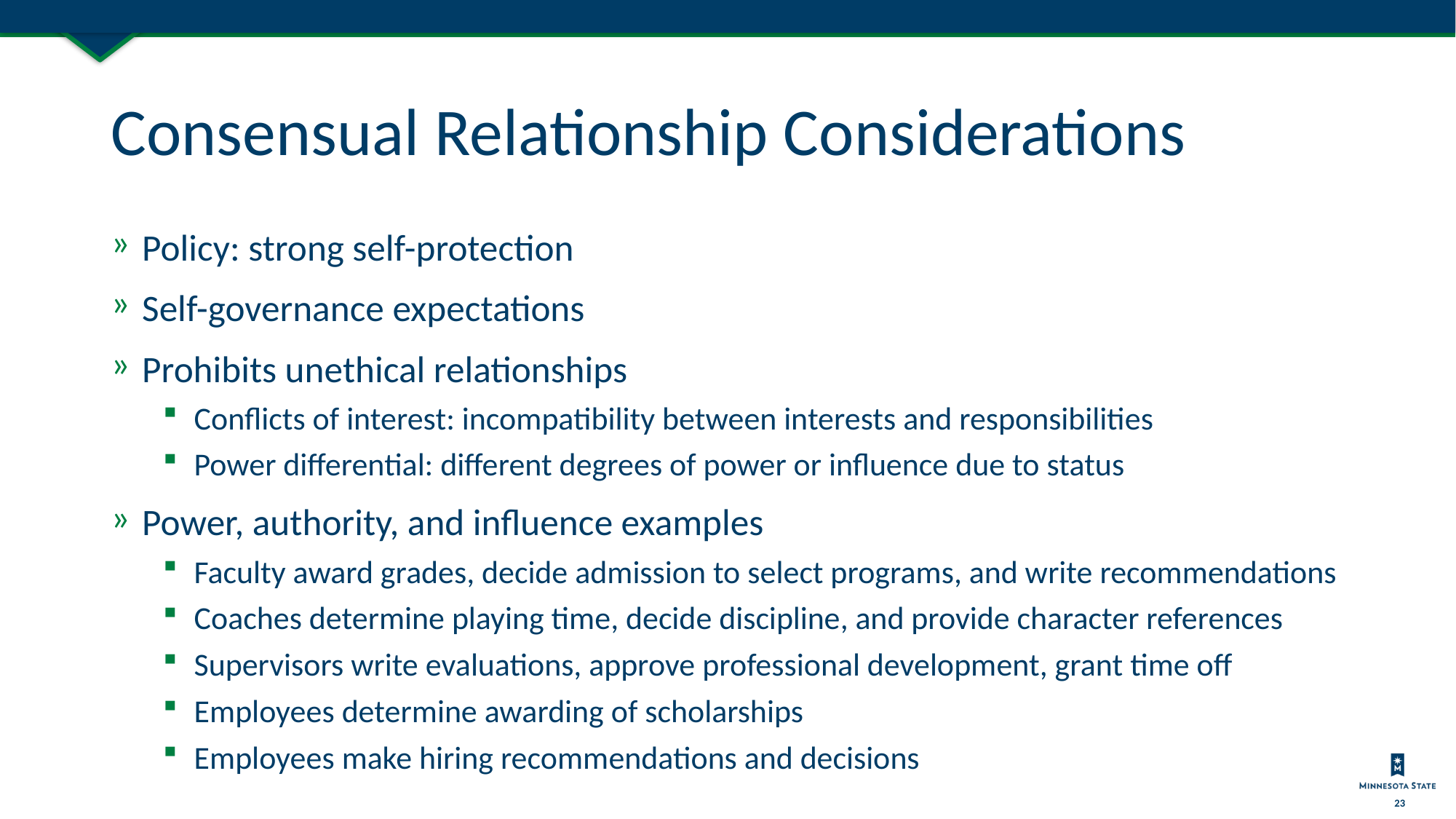

# Consensual Relationship Considerations
Policy: strong self-protection
Self-governance expectations
Prohibits unethical relationships
Conflicts of interest: incompatibility between interests and responsibilities
Power differential: different degrees of power or influence due to status
Power, authority, and influence examples
Faculty award grades, decide admission to select programs, and write recommendations
Coaches determine playing time, decide discipline, and provide character references
Supervisors write evaluations, approve professional development, grant time off
Employees determine awarding of scholarships
Employees make hiring recommendations and decisions